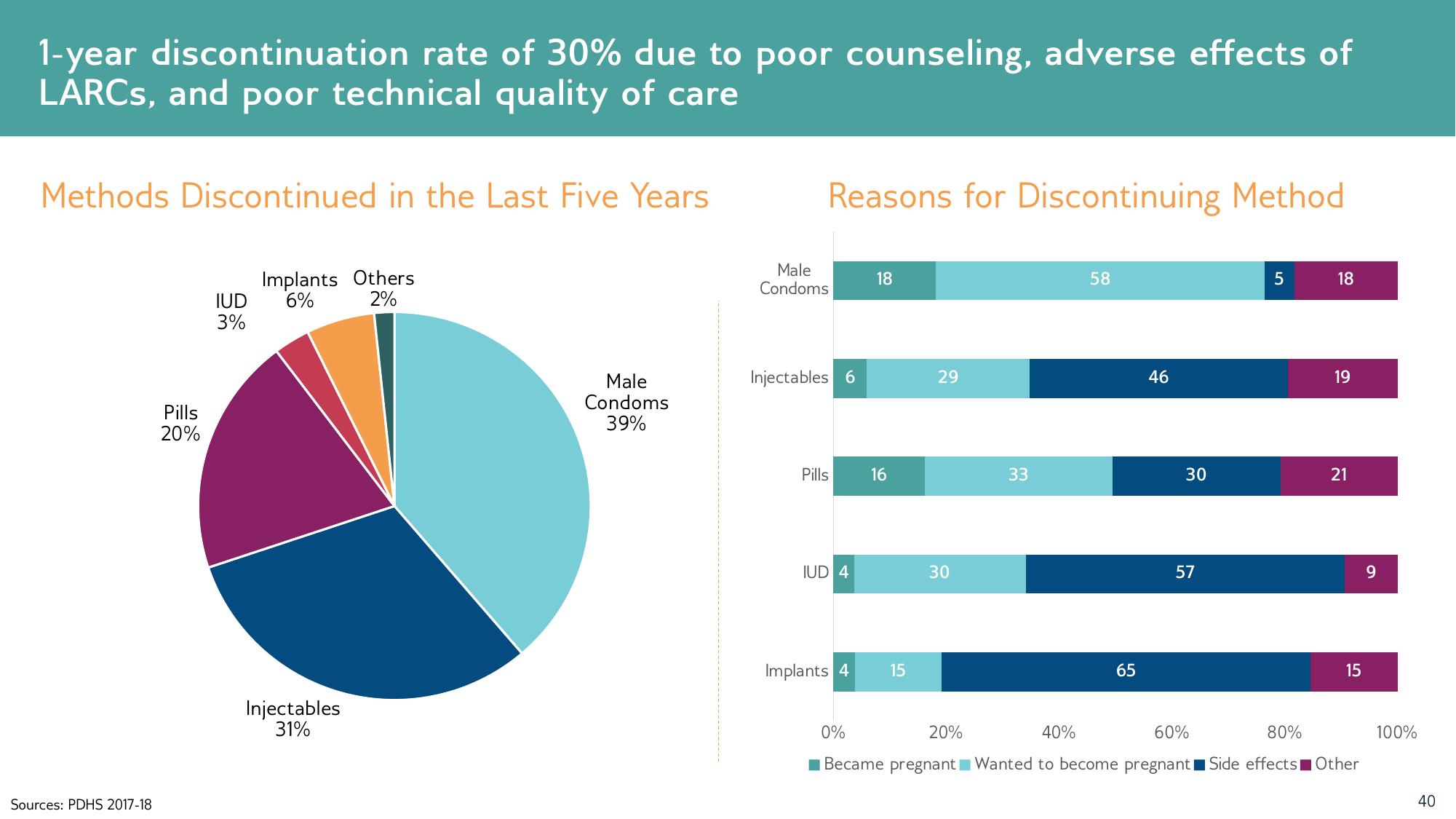

# 1-year discontinuation rate of 30% due to poor counseling, adverse effects of LARCs, and poor technical quality of care
Methods Discontinued in the Last Five Years
Reasons for Discontinuing Method

### Chart

| Category | Became pregnant | Wanted to become pregnant | Side effects | Other |
|---|---|---|---|---|
| Implants | 3.85 | 15.38 | 65.38 | 15.38 |
| IUD | 3.74 | 30.37 | 56.54 | 9.35 |
| Pills | 16.22 | 33.33 | 29.73 | 20.72 |
| Injectables | 5.93 | 28.89 | 45.74 | 19.44 |
| Male Condoms | 18.18 | 58.27 | 5.26 | 18.29 |

### Chart

| Category |  |
|---|---|
| Female Sterilization | 0.0 |
| Male Condoms | 38.74 |
| Injectables | 31.13 |
| Pills | 19.87 |
| IUD | 2.98 |
| Implants | 5.63 |
| Others | 1.66 |
Sources: PDHS 2017-18
40